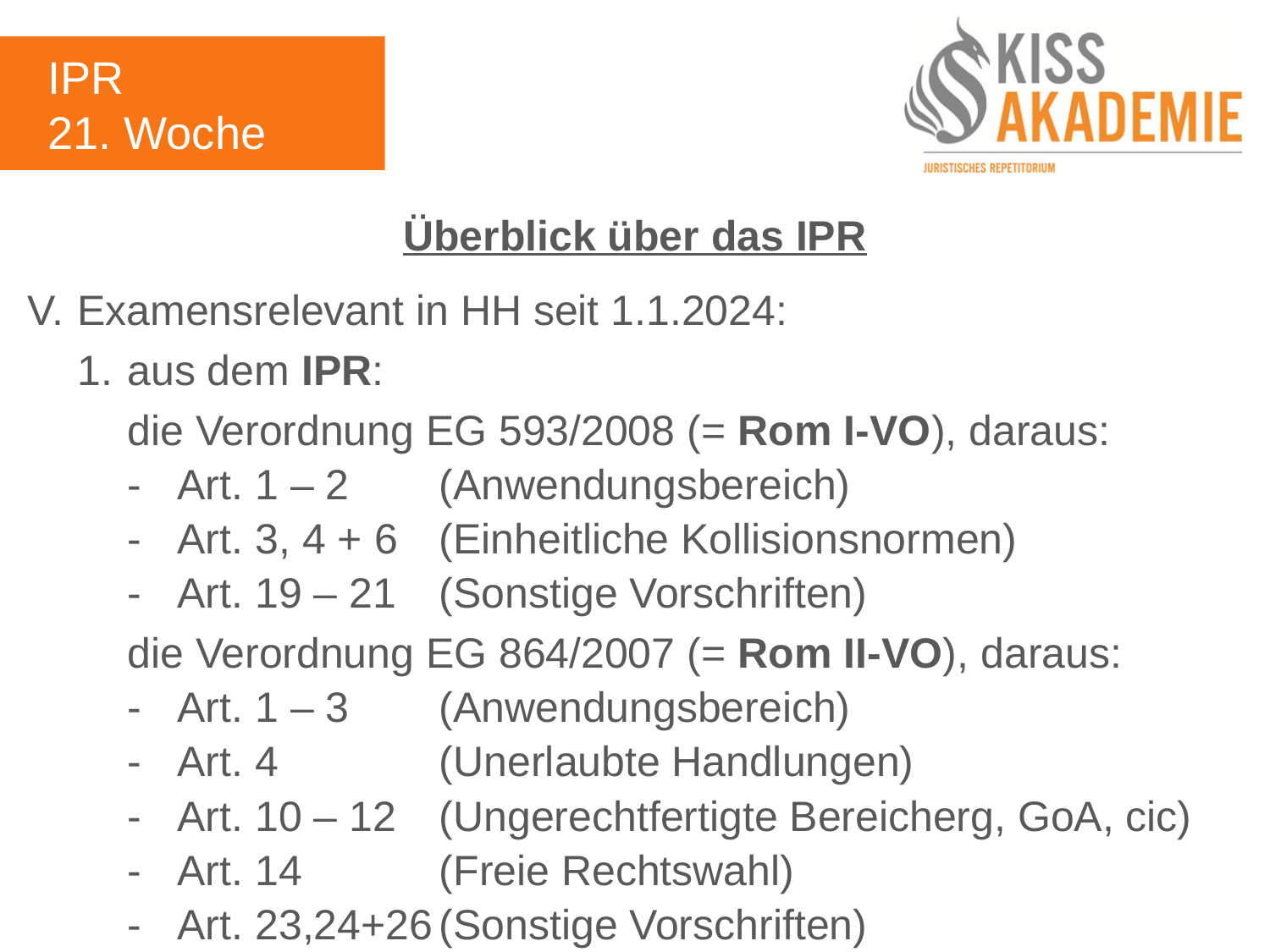

IPR
21. Woche
Überblick über das IPR

V.	Examensrelevant in HH seit 1.1.2024:

	1.	aus dem IPR:

		die Verordnung EG 593/2008 (= Rom I-VO), daraus:
		-	Art. 1 – 2 		(Anwendungsbereich)
		-	Art. 3, 4 + 6 	(Einheitliche Kollisionsnormen)
		-	Art. 19 – 21 	(Sonstige Vorschriften)

		die Verordnung EG 864/2007 (= Rom II-VO), daraus:
		-	Art. 1 – 3		(Anwendungsbereich)
		-	Art. 4			(Unerlaubte Handlungen)
		-	Art. 10 – 12	(Ungerechtfertigte Bereicherg, GoA, cic)
		-	Art. 14		(Freie Rechtswahl)
		-	Art. 23,24+26	(Sonstige Vorschriften)